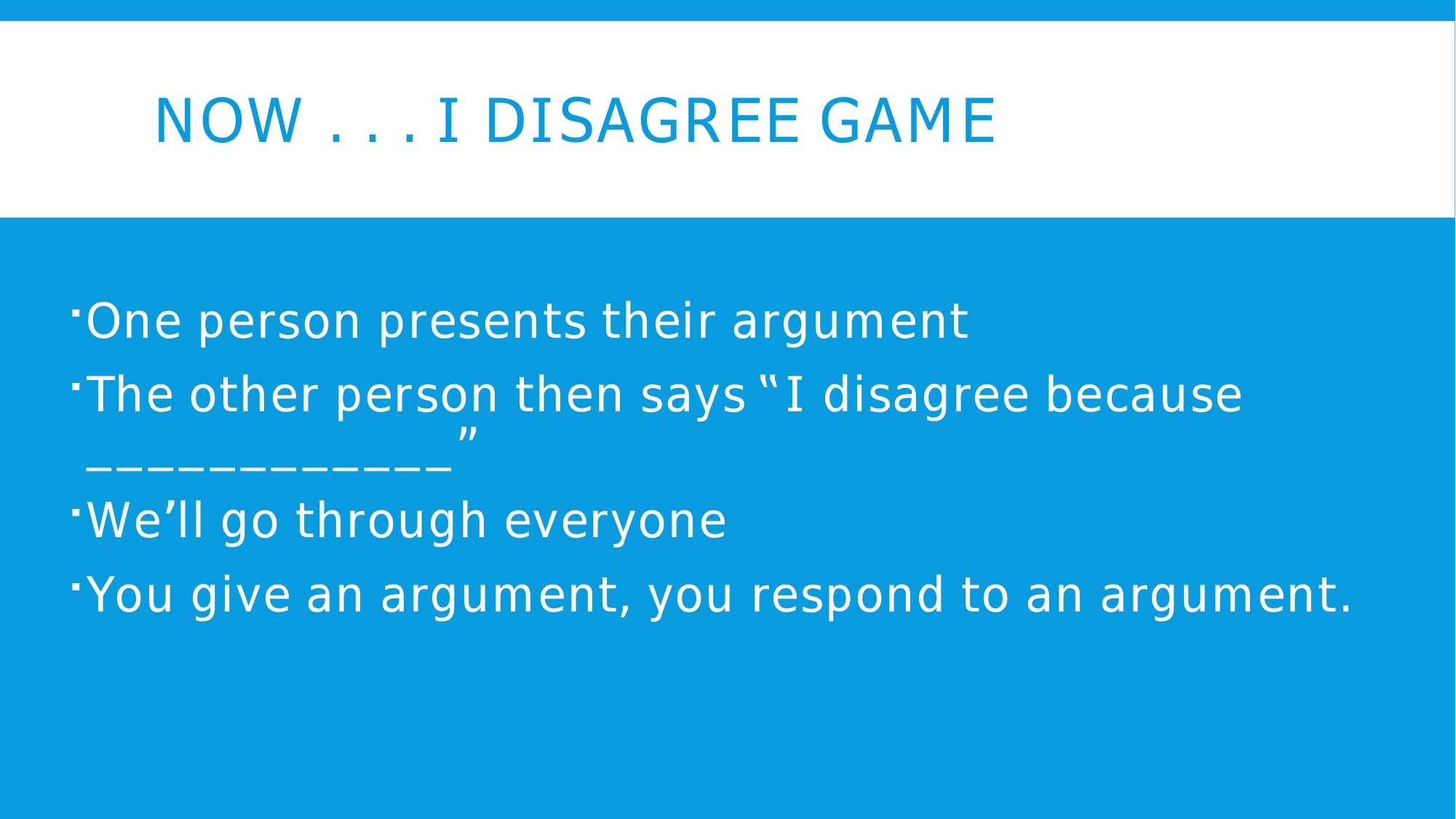

# Now . . . I disagree game
One person presents their argument
The other person then says “I disagree because ____________”
We’ll go through everyone
You give an argument, you respond to an argument.